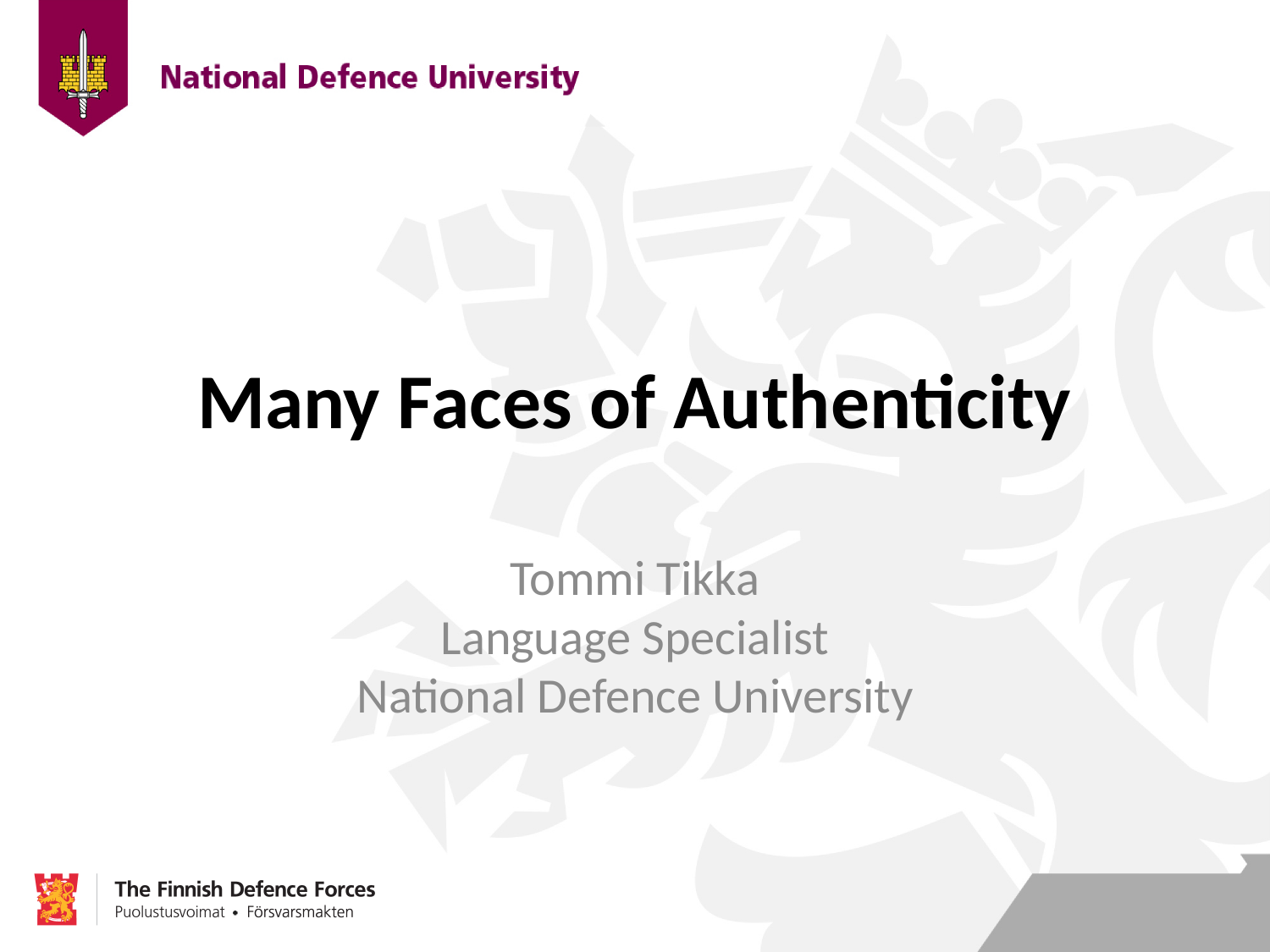

# Many Faces of Authenticity
Tommi Tikka
Language Specialist
National Defence University